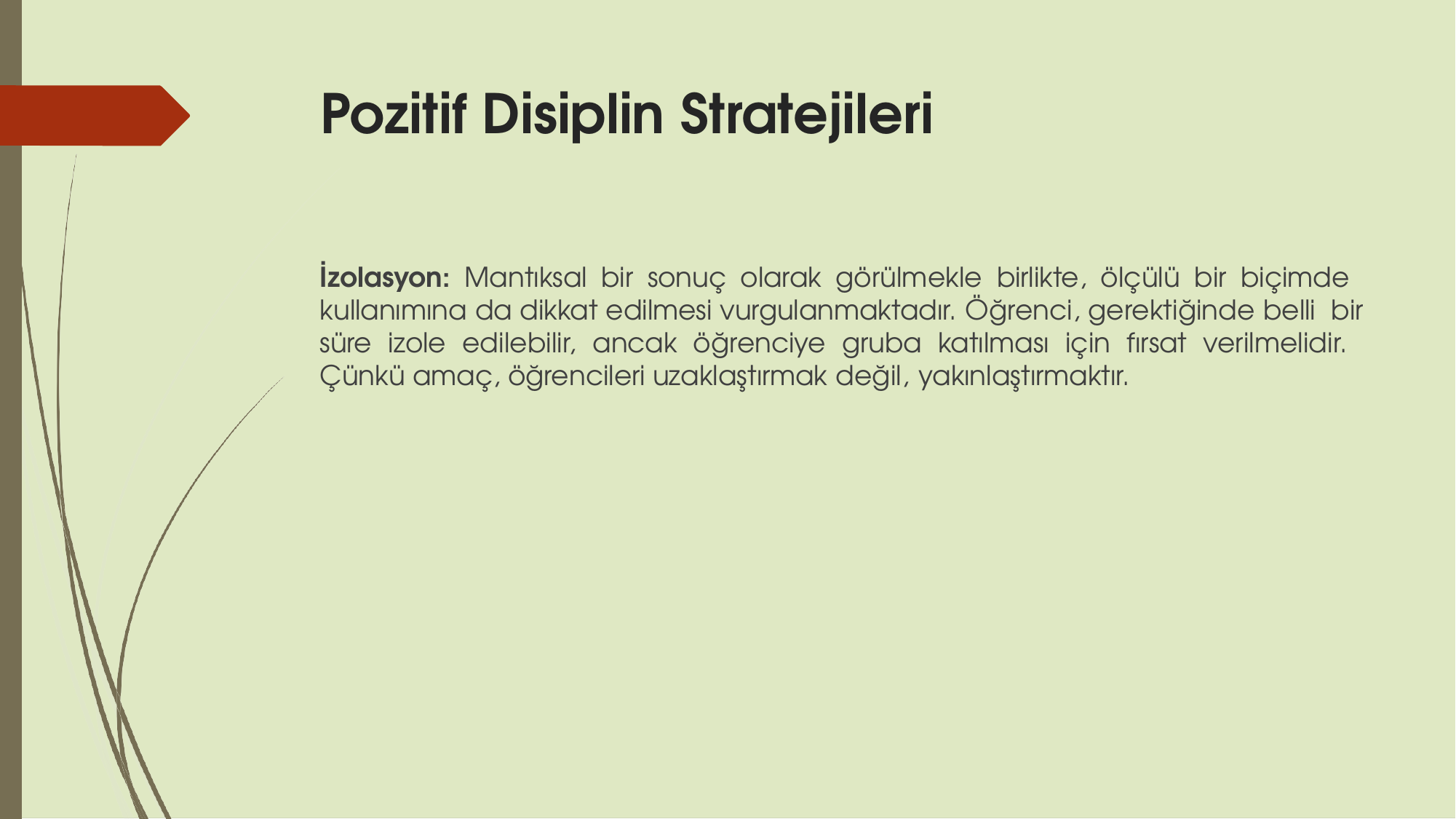

# Pozitif Disiplin Stratejileri
İzolasyon: Mantıksal bir sonuç olarak görülmekle birlikte, ölçülü bir biçimde  kullanımına da dikkat edilmesi vurgulanmaktadır. Öğrenci, gerektiğinde belli  bir süre izole edilebilir, ancak öğrenciye gruba katılması için fırsat verilmelidir.  Çünkü amaç, öğrencileri uzaklaştırmak değil, yakınlaştırmaktır.